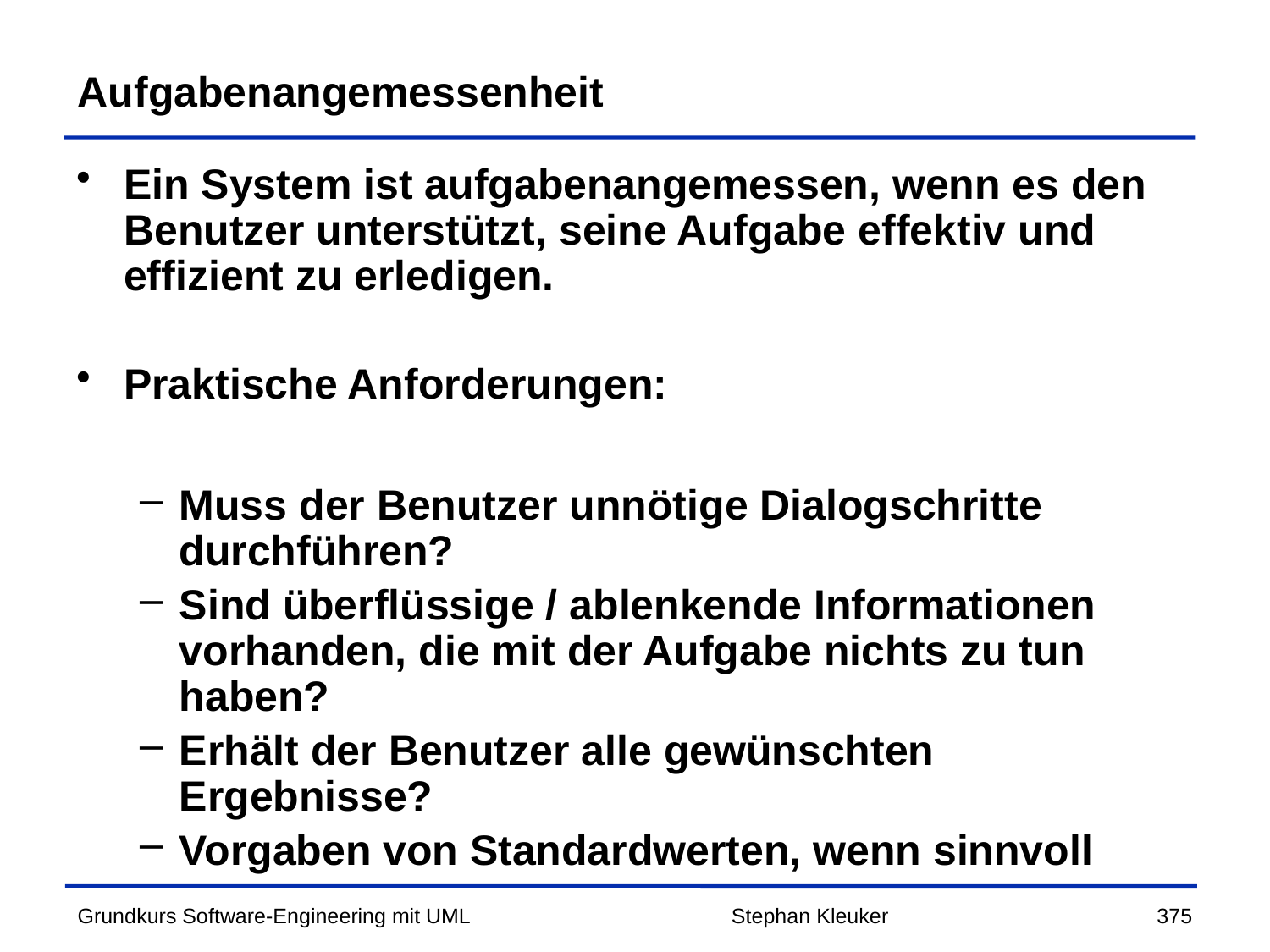

# Aufgabenangemessenheit
Ein System ist aufgabenangemessen, wenn es den Benutzer unterstützt, seine Aufgabe effektiv und effizient zu erledigen.

Praktische Anforderungen:

Muss der Benutzer unnötige Dialogschritte durchführen?
Sind überflüssige / ablenkende Informationen vorhanden, die mit der Aufgabe nichts zu tun haben?
Erhält der Benutzer alle gewünschten Ergebnisse?
Vorgaben von Standardwerten, wenn sinnvoll

Stephan Kleuker